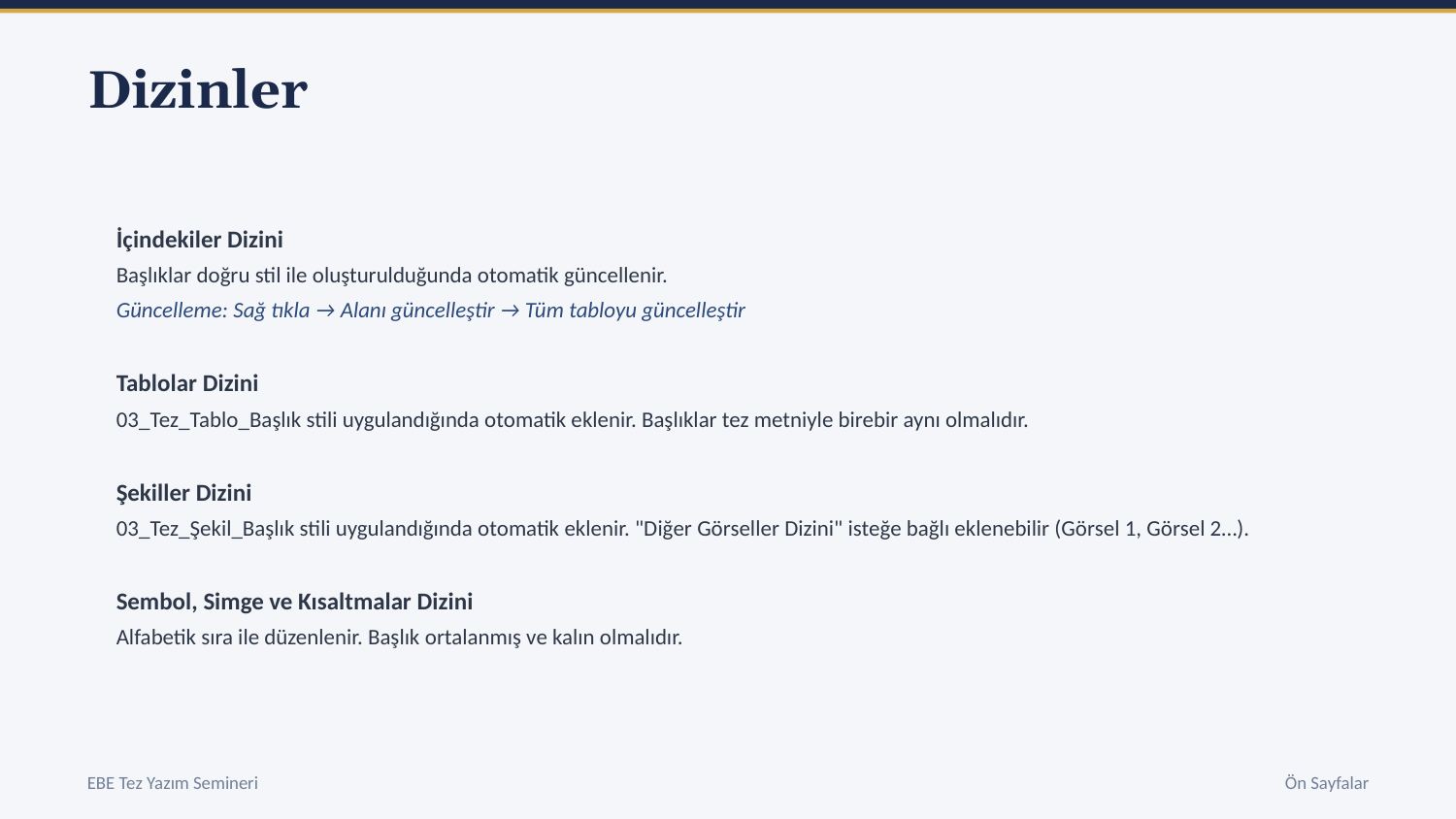

Dizinler
İçindekiler Dizini
Başlıklar doğru stil ile oluşturulduğunda otomatik güncellenir.
Güncelleme: Sağ tıkla → Alanı güncelleştir → Tüm tabloyu güncelleştir

Tablolar Dizini
03_Tez_Tablo_Başlık stili uygulandığında otomatik eklenir. Başlıklar tez metniyle birebir aynı olmalıdır.

Şekiller Dizini
03_Tez_Şekil_Başlık stili uygulandığında otomatik eklenir. "Diğer Görseller Dizini" isteğe bağlı eklenebilir (Görsel 1, Görsel 2…).

Sembol, Simge ve Kısaltmalar Dizini
Alfabetik sıra ile düzenlenir. Başlık ortalanmış ve kalın olmalıdır.
EBE Tez Yazım Semineri
Ön Sayfalar